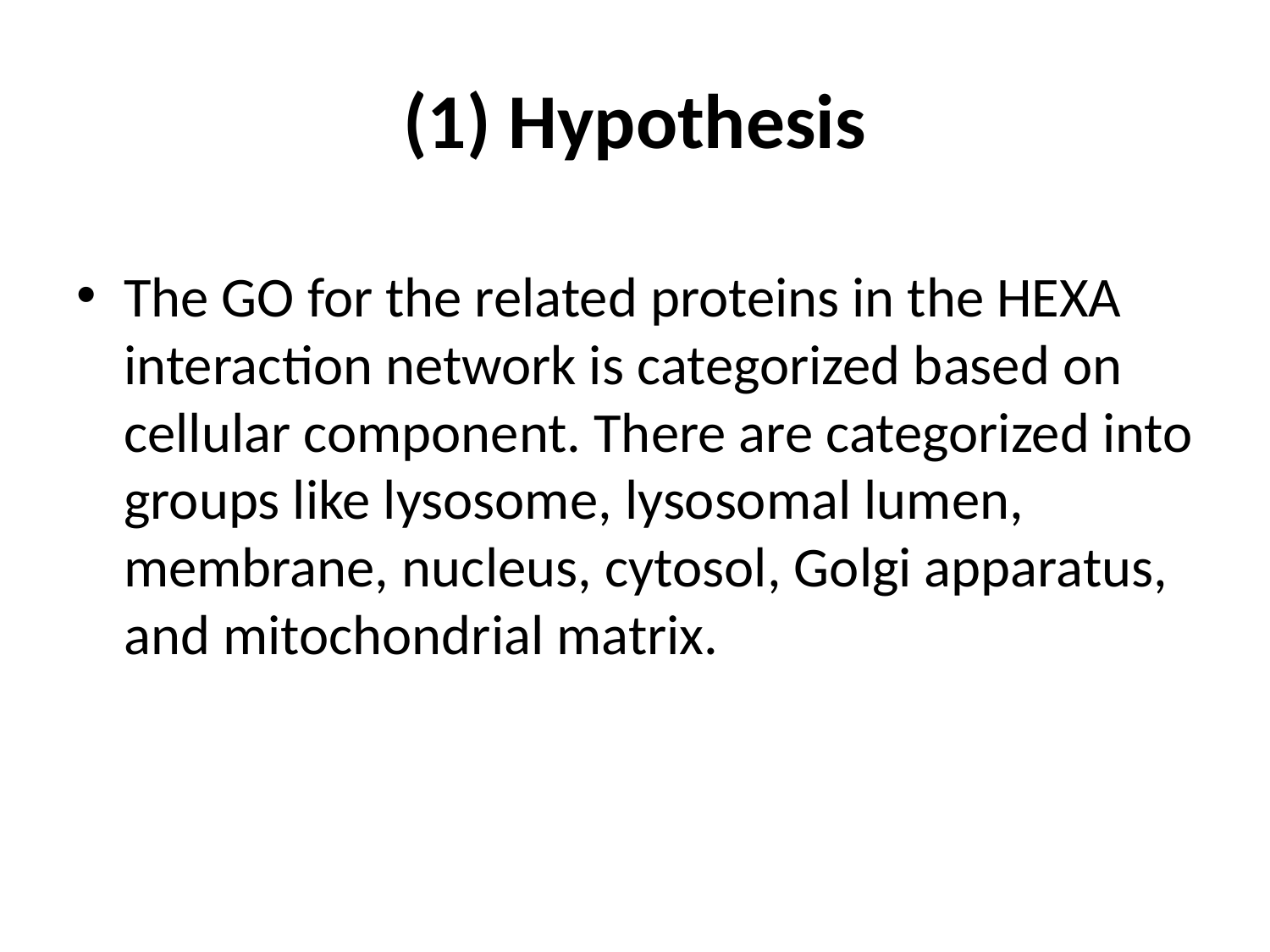

# (1) Hypothesis
The GO for the related proteins in the HEXA interaction network is categorized based on cellular component. There are categorized into groups like lysosome, lysosomal lumen, membrane, nucleus, cytosol, Golgi apparatus, and mitochondrial matrix.